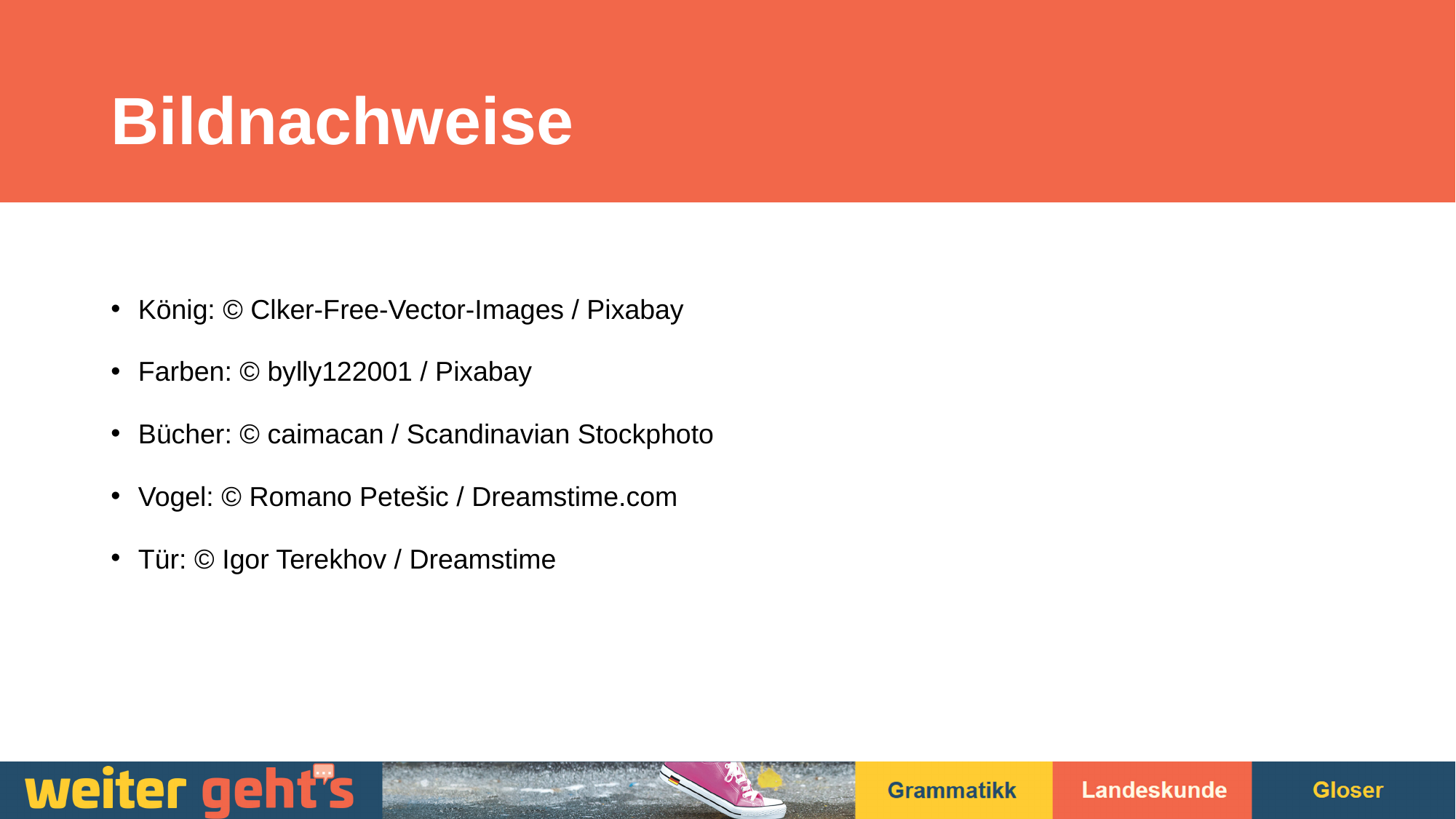

# Bildnachweise

König: © Clker-Free-Vector-Images / Pixabay
Farben: © bylly122001 / Pixabay
Bücher: © caimacan / Scandinavian Stockphoto
Vogel: © Romano Petešic / Dreamstime.com
Tür: © Igor Terekhov / Dreamstime